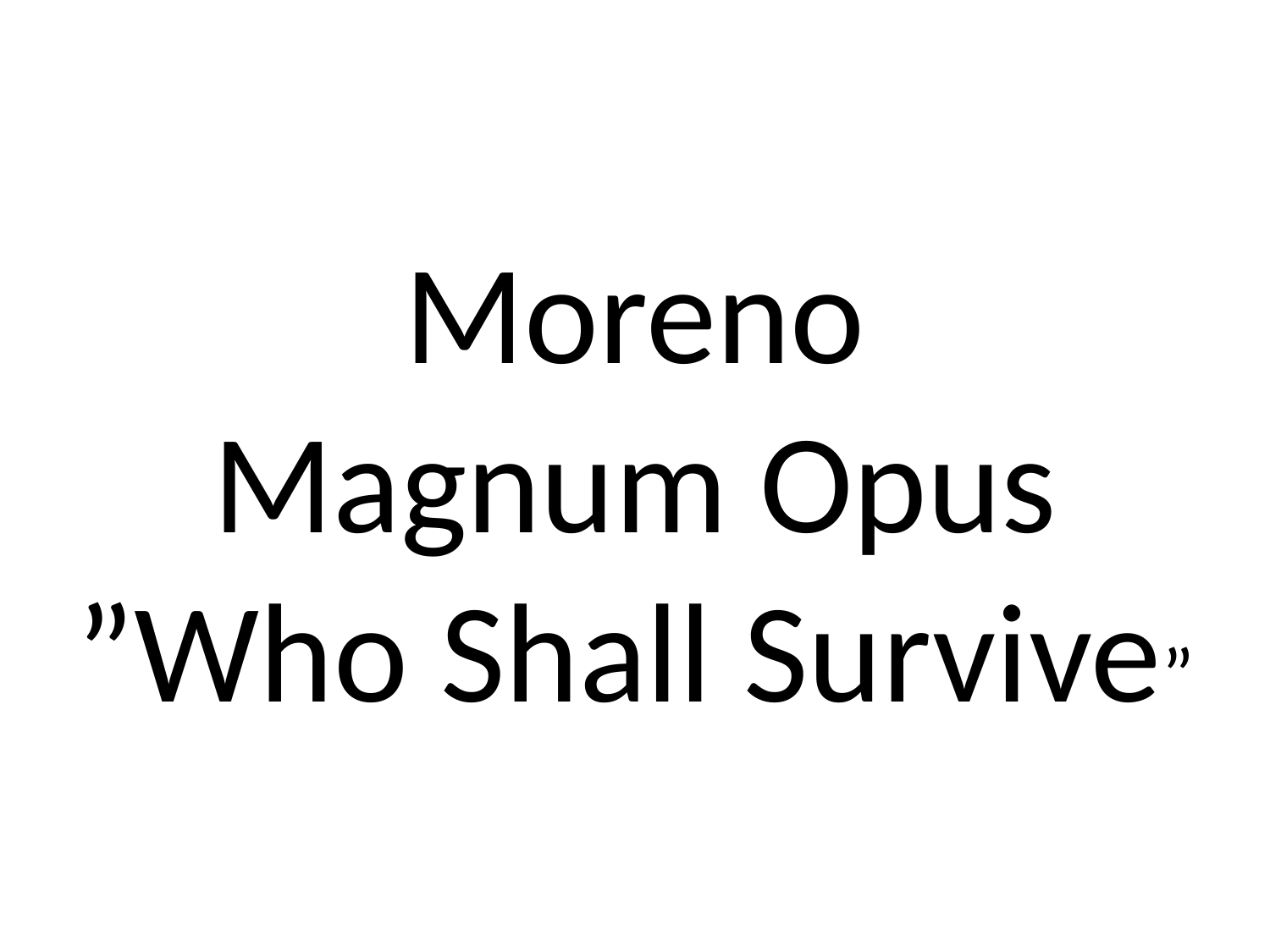

# Moreno Magnum Opus ”Who Shall Survive”